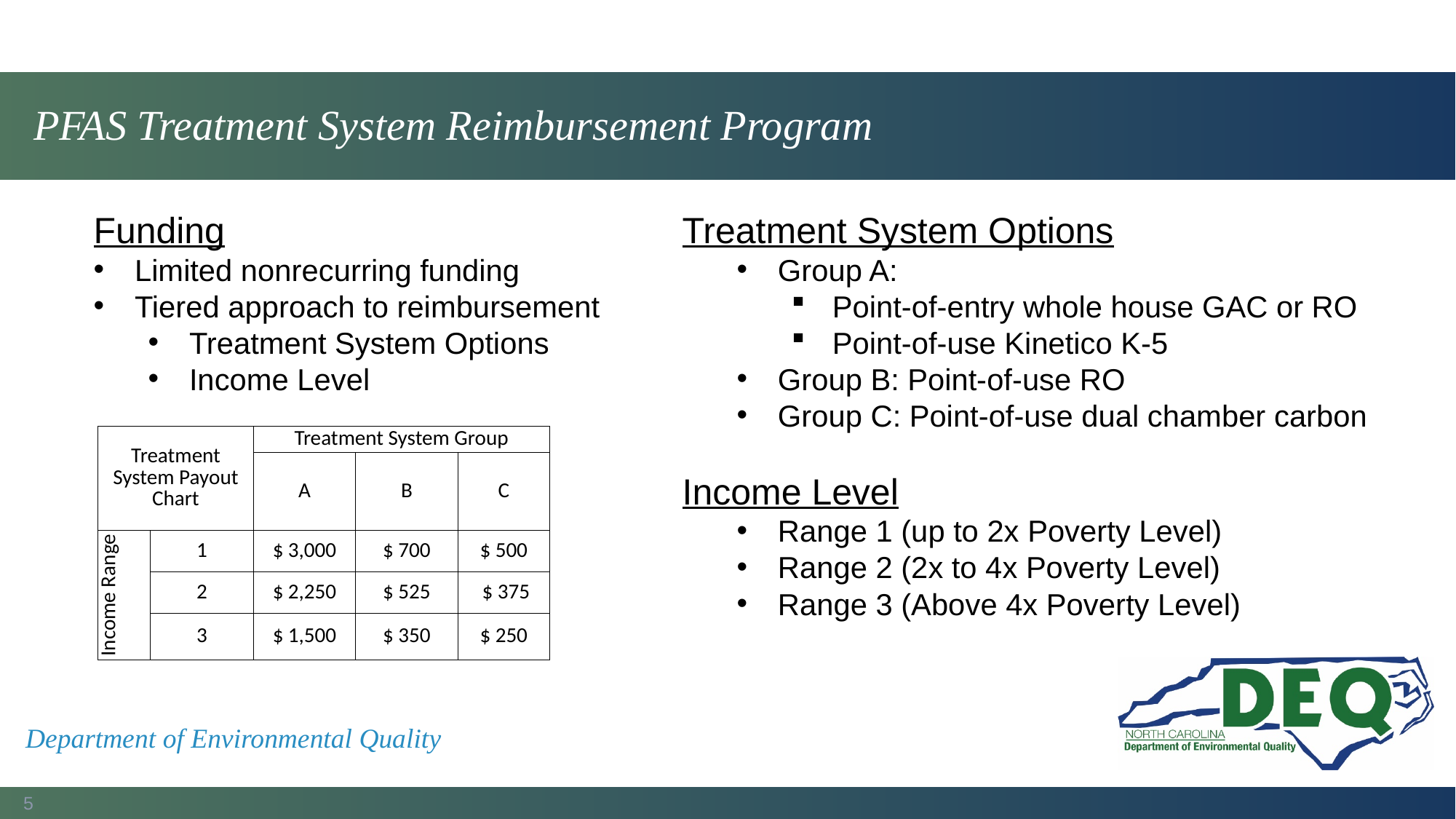

# PFAS Treatment System Reimbursement Program
Funding
Limited nonrecurring funding
Tiered approach to reimbursement
Treatment System Options
Income Level
Treatment System Options
Group A:
Point-of-entry whole house GAC or RO
Point-of-use Kinetico K-5
Group B: Point-of-use RO
Group C: Point-of-use dual chamber carbon
| Treatment System Payout Chart |  | Treatment System Group |  |  |
| --- | --- | --- | --- | --- |
|  |  | A | B | C |
| Income Range | 1 | $ 3,000 | $ 700 | $ 500 |
|  | 2 | $ 2,250 | $ 525 | $ 375 |
|  | 3 | $ 1,500 | $ 350 | $ 250 |
Income Level
Range 1 (up to 2x Poverty Level)
Range 2 (2x to 4x Poverty Level)
Range 3 (Above 4x Poverty Level)
Department of Environmental Quality
5